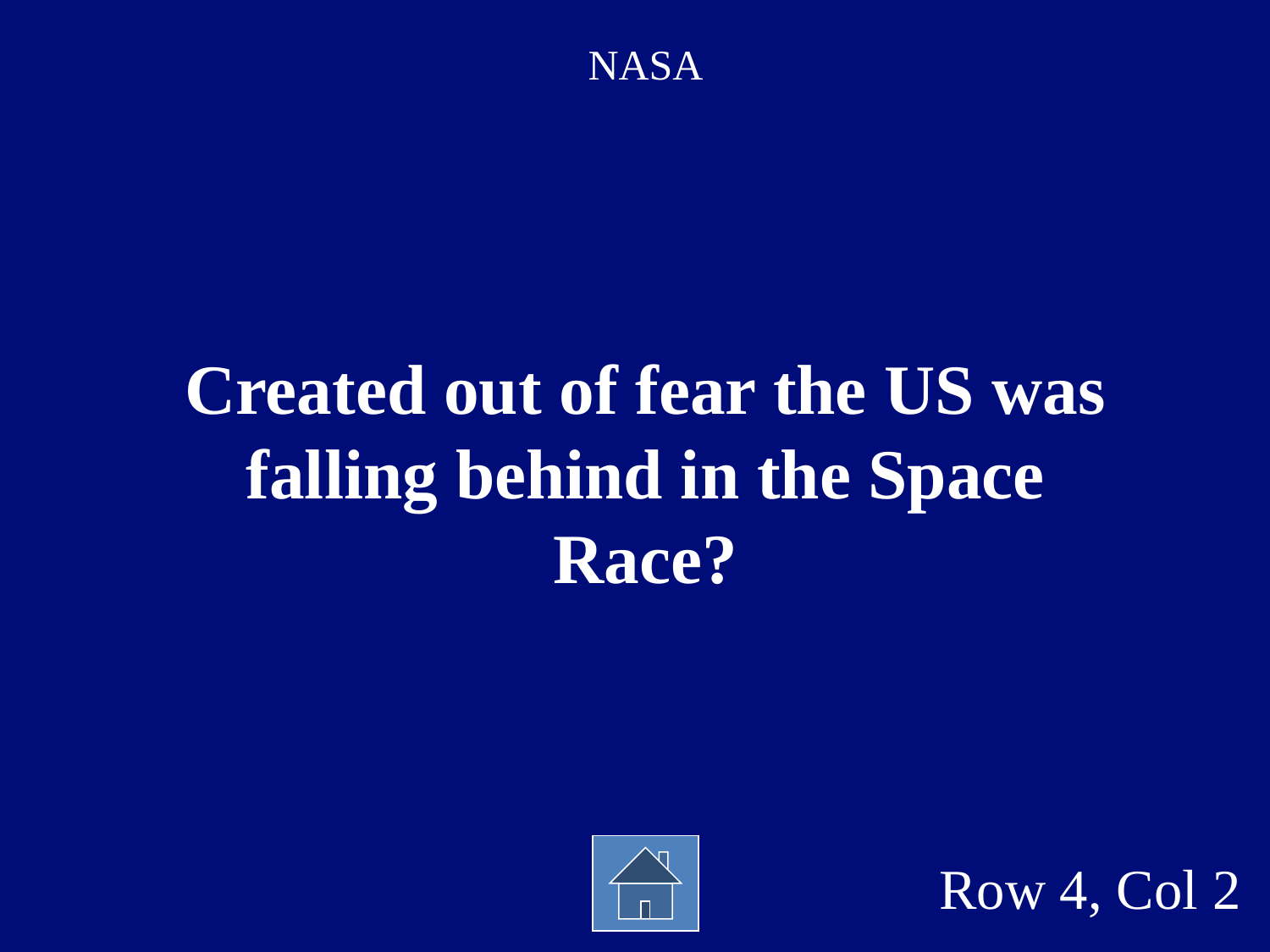

NASA
Created out of fear the US was falling behind in the Space Race?

Row 4, Col 2